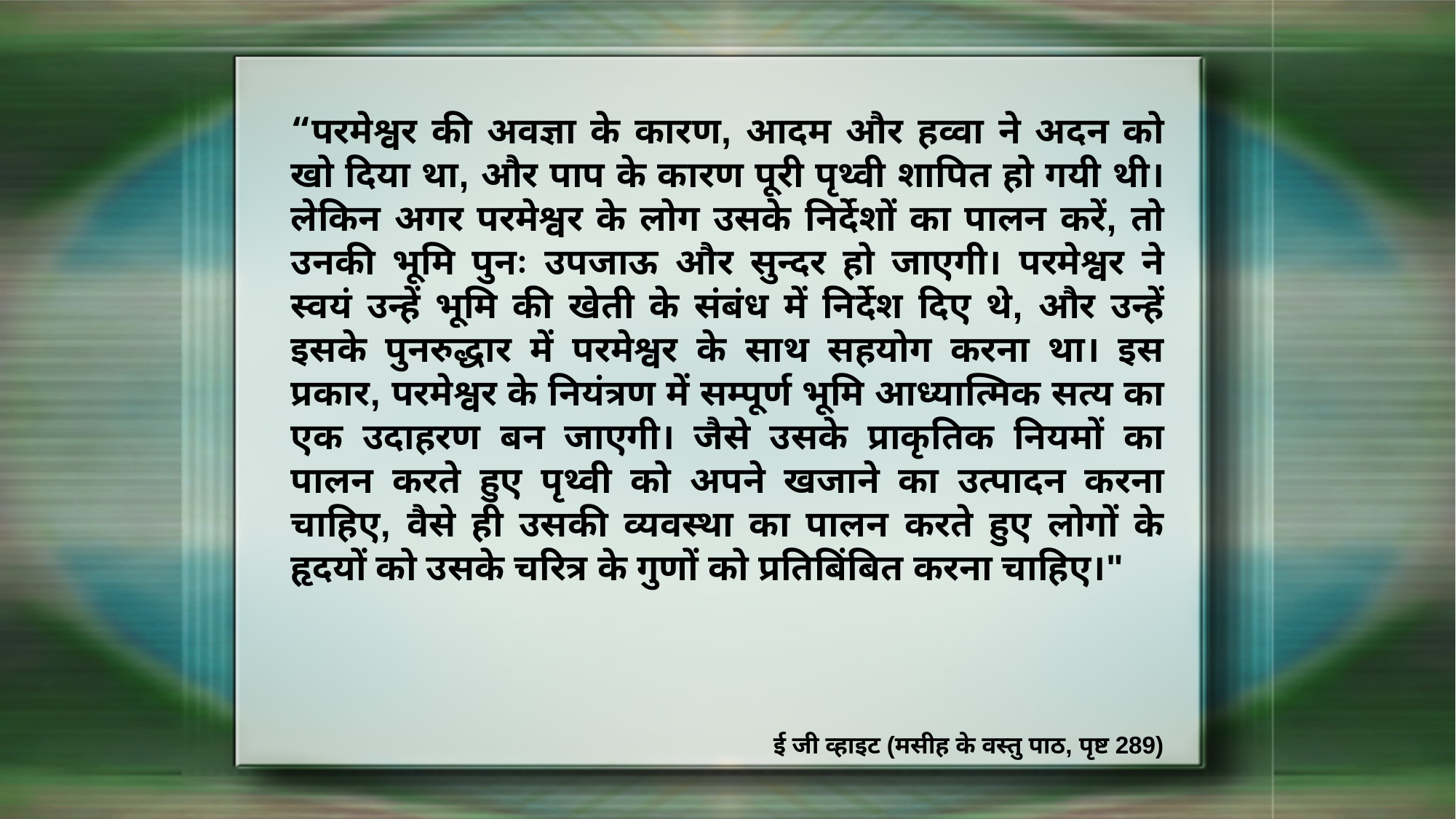

“परमेश्वर की अवज्ञा के कारण, आदम और हव्वा ने अदन को खो दिया था, और पाप के कारण पूरी पृथ्वी शापित हो गयी थी। लेकिन अगर परमेश्वर के लोग उसके निर्देशों का पालन करें, तो उनकी भूमि पुनः उपजाऊ और सुन्दर हो जाएगी। परमेश्वर ने स्वयं उन्हें भूमि की खेती के संबंध में निर्देश दिए थे, और उन्हें इसके पुनरुद्धार में परमेश्वर के साथ सहयोग करना था। इस प्रकार, परमेश्वर के नियंत्रण में सम्पूर्ण भूमि आध्यात्मिक सत्य का एक उदाहरण बन जाएगी। जैसे उसके प्राकृतिक नियमों का पालन करते हुए पृथ्वी को अपने खजाने का उत्पादन करना चाहिए, वैसे ही उसकी व्यवस्था का पालन करते हुए लोगों के हृदयों को उसके चरित्र के गुणों को प्रतिबिंबित करना चाहिए।"
ई जी व्हाइट (मसीह के वस्तु पाठ, पृष्ट 289)